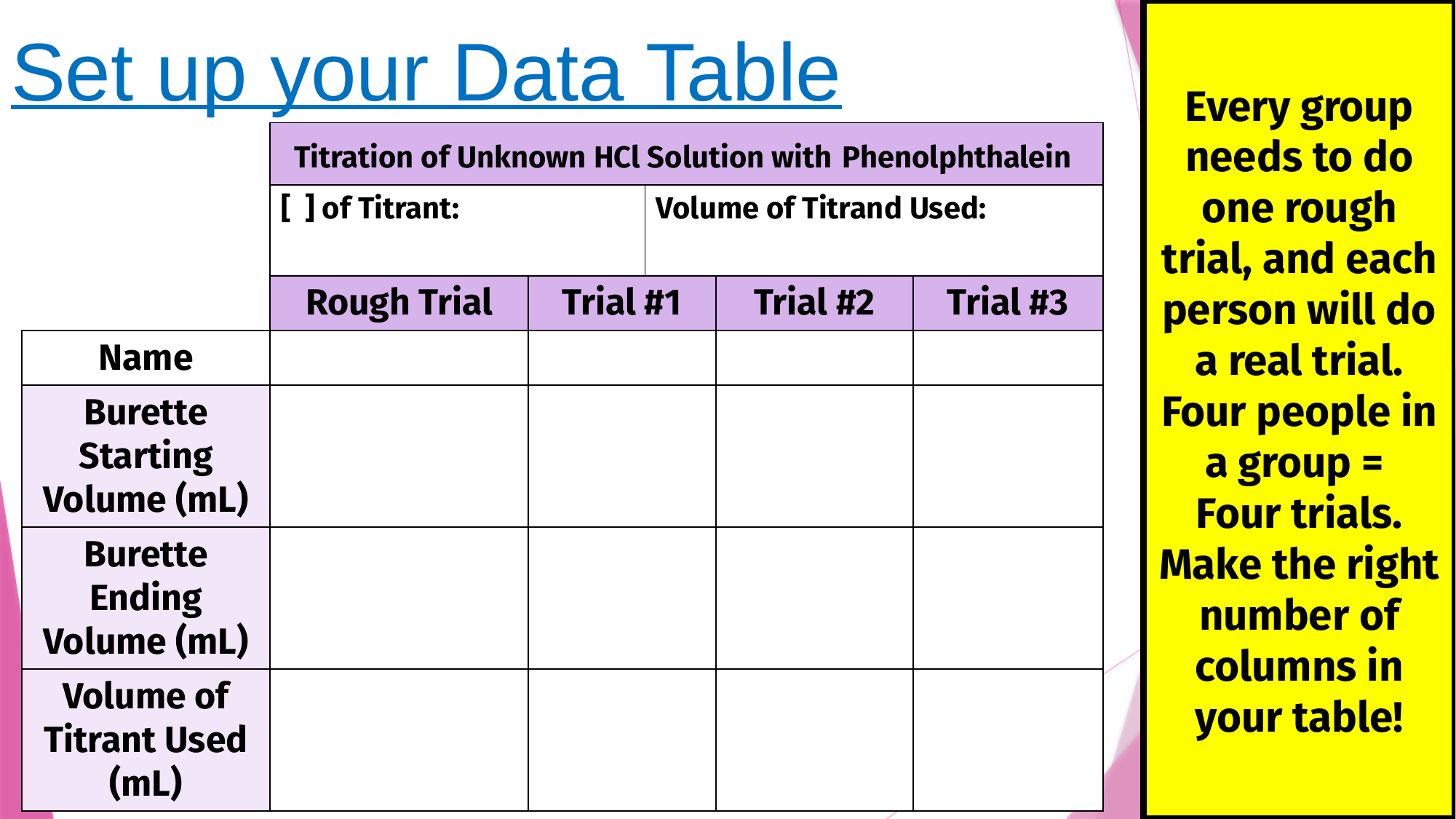

Every group needs to do one rough trial, and each person will do a real trial. Four people in a group =
Four trials. Make the right number of columns in your table!
Set up your Data Table
|  | Titration of Unknown HCl Solution with Phenolphthalein |  |  |  |  |
| --- | --- | --- | --- | --- | --- |
|  | [ ] of Titrant: |  | Volume of Titrand Used: |  |  |
|  | Rough Trial | Trial #1 |  | Trial #2 | Trial #3 |
| Name |  |  |  |  |  |
| Burette Starting Volume (mL) |  |  |  |  |  |
| Burette Ending Volume (mL) |  |  |  |  |  |
| Volume of Titrant Used (mL) |  |  |  |  |  |